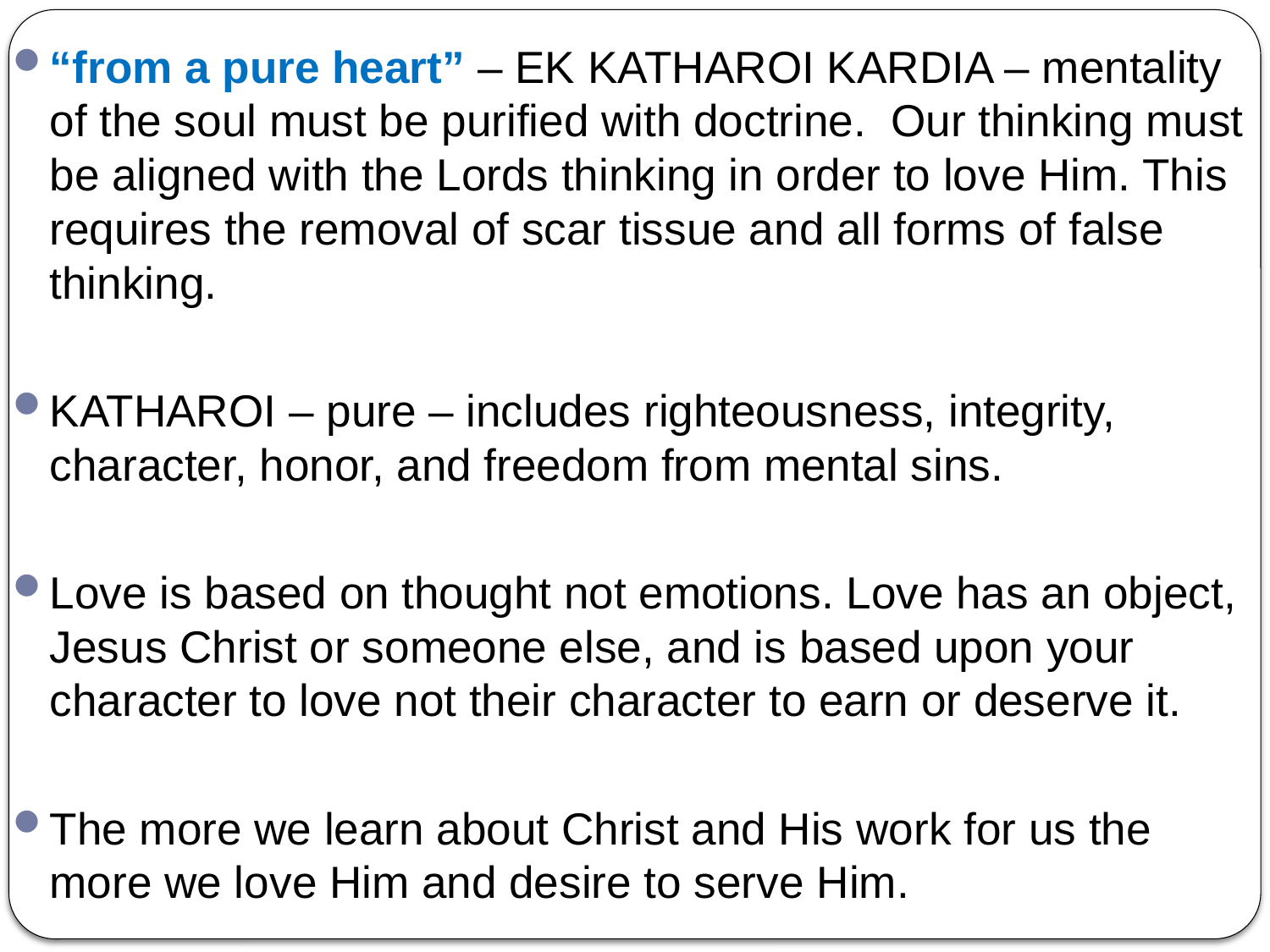

“from a pure heart” – EK KATHAROI KARDIA – mentality of the soul must be purified with doctrine.  Our thinking must be aligned with the Lords thinking in order to love Him. This requires the removal of scar tissue and all forms of false thinking.

KATHAROI – pure – includes righteousness, integrity, character, honor, and freedom from mental sins.

Love is based on thought not emotions. Love has an object, Jesus Christ or someone else, and is based upon your character to love not their character to earn or deserve it.

The more we learn about Christ and His work for us the more we love Him and desire to serve Him.